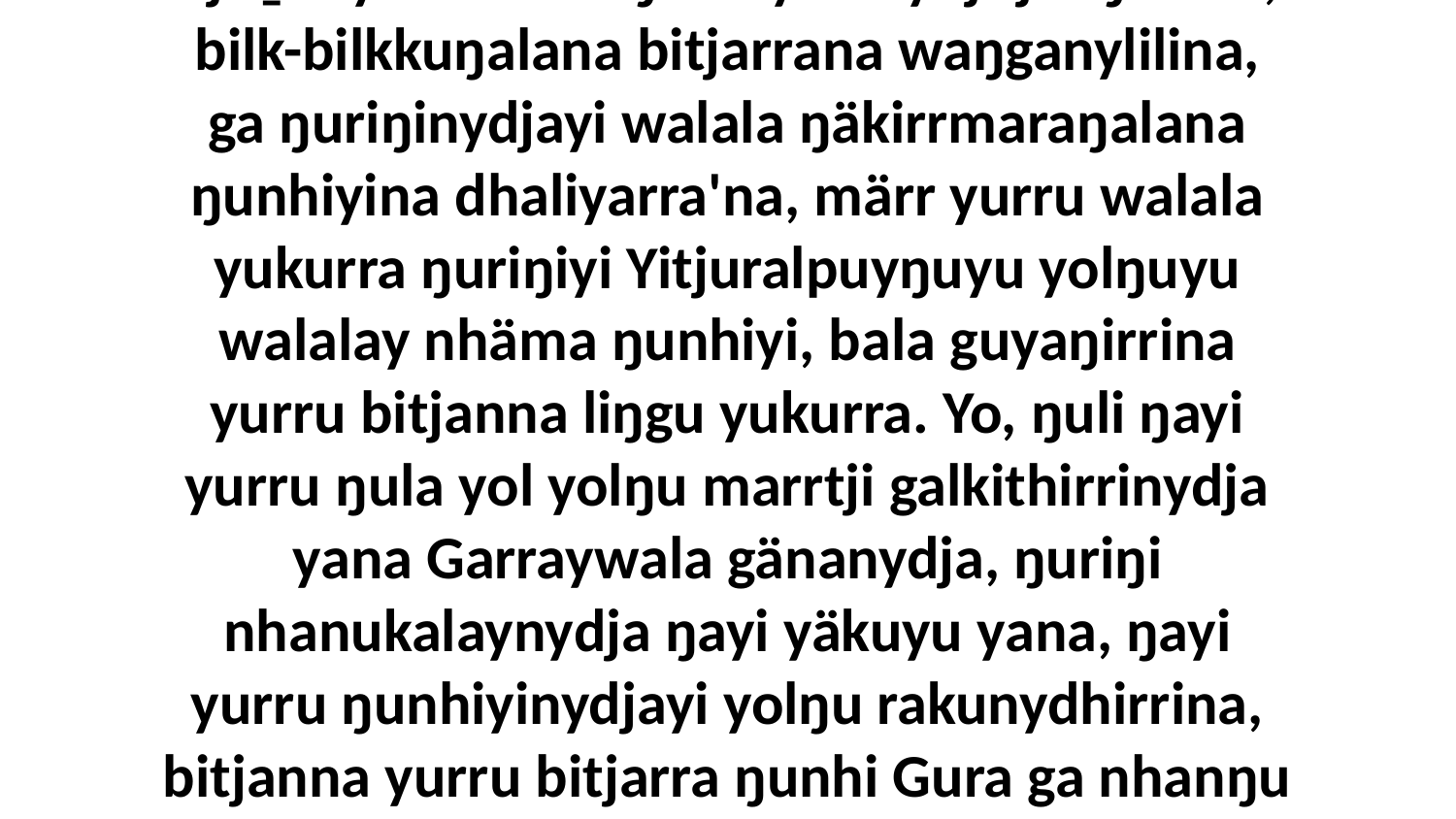

36-40 Bala walala yukurrana ŋuriŋi ḏalkarra'mirriyunydja walalay dholkuŋalana ŋunhinydja yolŋu'-yulŋunha ŋunhi ŋayi gurthayu walalanha nhäranhamaraŋala, liŋgu walalaŋgala ŋuriŋi yätjthu. Ga bitjarrayi liŋgu walala marrtjina ŋuriŋiyi ḏalkarra'mirriyu walalay wapmaraŋala banikin'tja malanha ŋunhi walala yukurrana ŋuriŋiyi gäŋala, bala walala yukurrana djuḏul'yurrunana ŋunhiyi binydjitjkuŋalana, bilk-bilkkuŋalana bitjarrana waŋganylilina, ga ŋuriŋinydjayi walala ŋäkirrmaraŋalana ŋunhiyina dhaliyarra'na, märr yurru walala yukurra ŋuriŋiyi Yitjuralpuyŋuyu yolŋuyu walalay nhäma ŋunhiyi, bala guyaŋirrina yurru bitjanna liŋgu yukurra. Yo, ŋuli ŋayi yurru ŋula yol yolŋu marrtji galkithirrinydja yana Garraywala gänanydja, ŋuriŋi nhanukalaynydja ŋayi yäkuyu yana, ŋayi yurru ŋunhiyinydjayi yolŋu rakunydhirrina, bitjanna yurru bitjarra ŋunhi Gura ga nhanŋu malthunaramirri walala; ŋunhina liŋgu yurru yana ḏalkarra'mirrina yolŋu marrtji galkithirrinydja yana Garraywala, bala djalkthunna yurru buŋgan bäwny'tja ŋunhiwalayi gurthalilinydja, märr yurru yukurra ŋunhiyi ŋawululuny'tja gaŋgathirrina bala Garraywuna.Yärundhu walŋakuŋala yolŋu'-yulŋunha ŋuriŋi nhanukalay bukumirriyanharayu16:41-50 (Aaron's intercession saved the people)